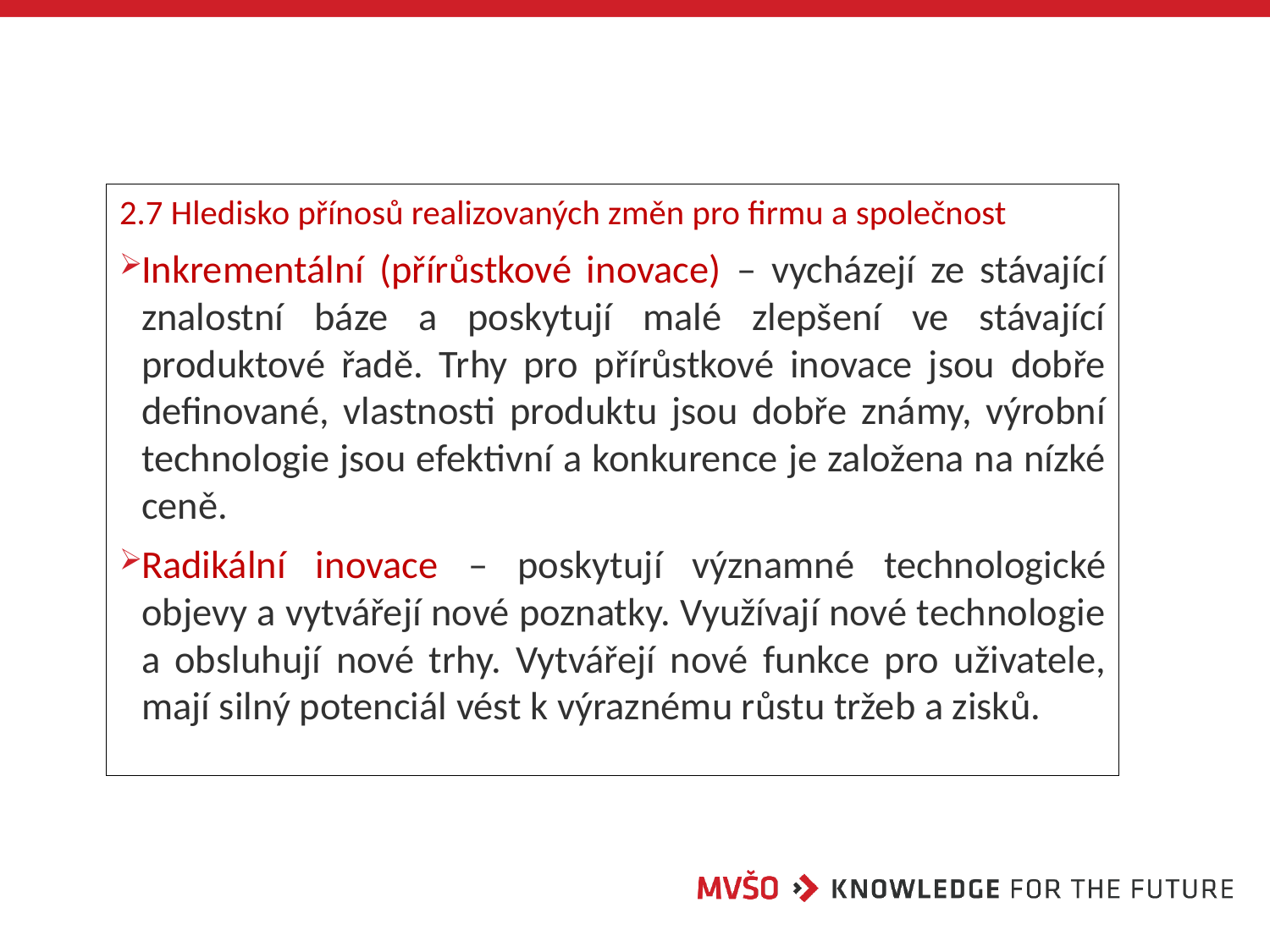

2.7 Hledisko přínosů realizovaných změn pro firmu a společnost
Inkrementální (přírůstkové inovace) – vycházejí ze stávající znalostní báze a poskytují malé zlepšení ve stávající produktové řadě. Trhy pro přírůstkové inovace jsou dobře definované, vlastnosti produktu jsou dobře známy, výrobní technologie jsou efektivní a konkurence je založena na nízké ceně.
Radikální inovace – poskytují významné technologické objevy a vytvářejí nové poznatky. Využívají nové technologie a obsluhují nové trhy. Vytvářejí nové funkce pro uživatele, mají silný potenciál vést k výraznému růstu tržeb a zisků.